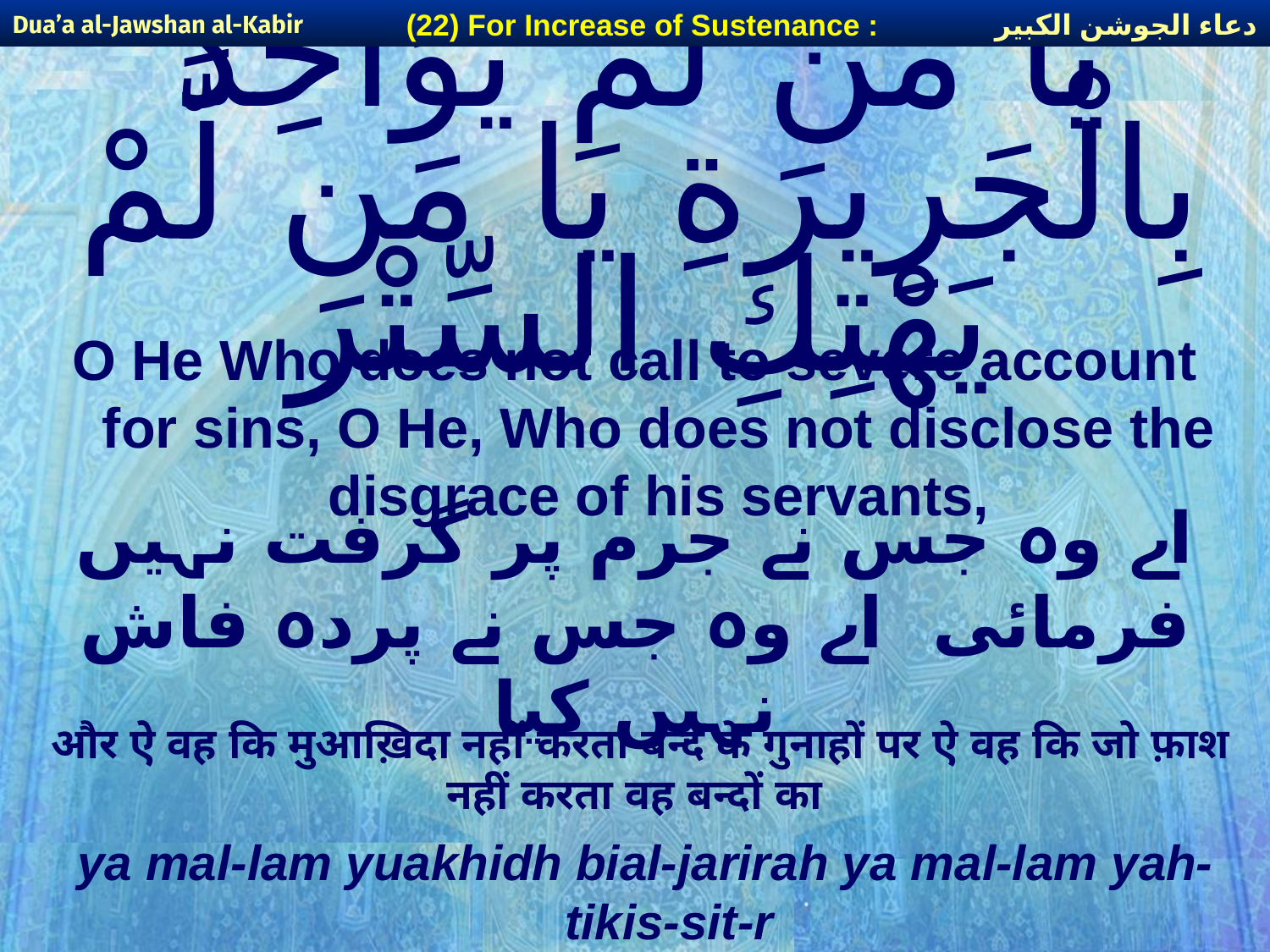

دعاء الجوشن الكبير
(22) For Increase of Sustenance :
Dua’a al-Jawshan al-Kabir
# يَا مَن لَّمْ يُؤَاخِذْ بِالْجَرِيرَةِ يَا مَن لَّمْ يَهْتِكِ السِّتْرَ
O He Who does not call to severe account for sins, O He, Who does not disclose the disgrace of his servants,
اے وہ جس نے جرم پر گرفت نہیں فرمائی  اے وہ جس نے پردہ فاش نہیں کیا
और ऐ वह कि मुआख़िदा नहीं करता बन्दे के गुनाहों पर ऐ वह कि जो फ़ाश नहीं करता वह बन्दों का
ya mal-lam yuakhidh bial-jarirah ya mal-lam yah-tikis-sit-r